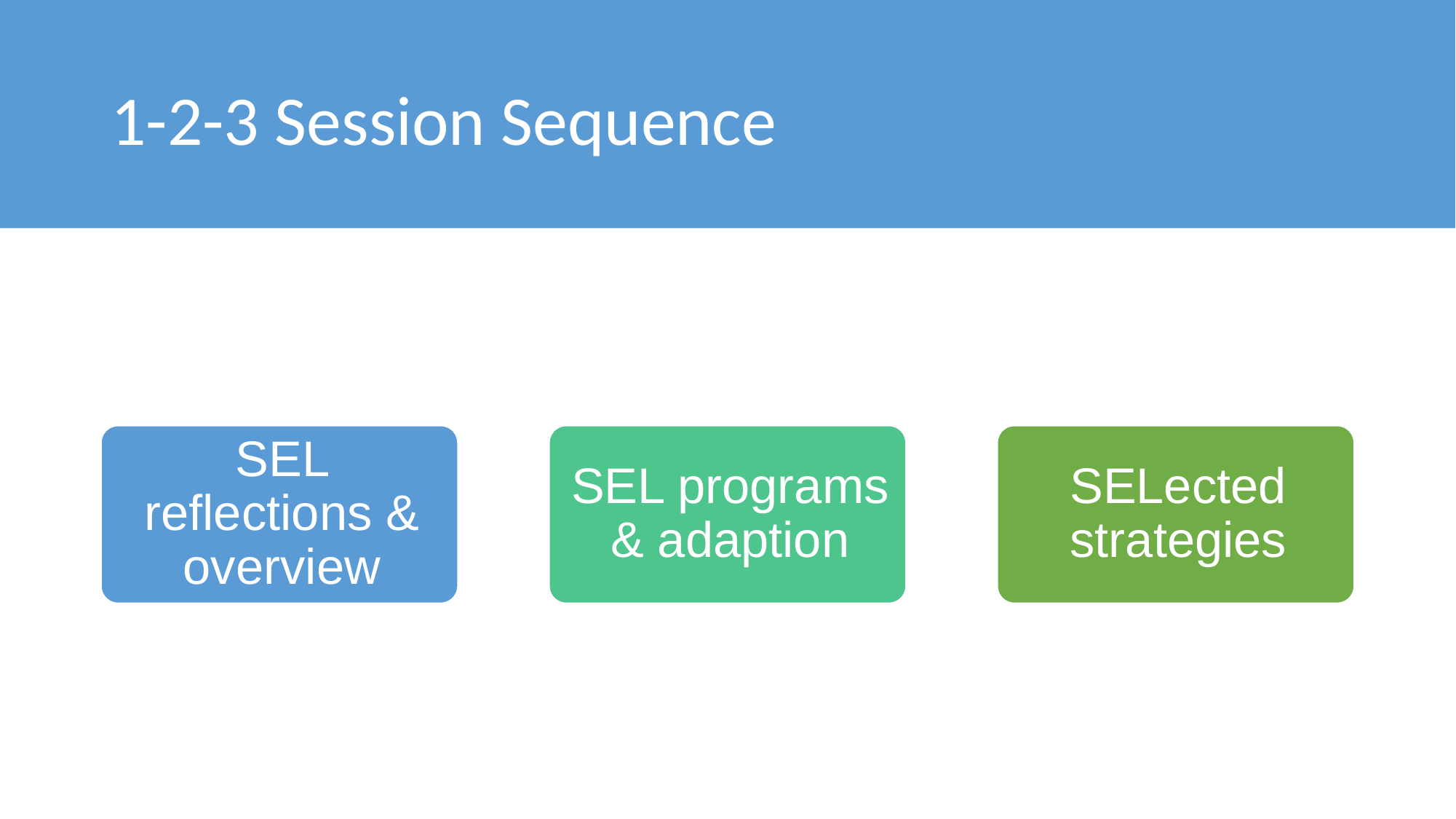

# 1-2-3 Session Sequence
SEL reflections & overview
SEL programs & adaption
SELected strategies